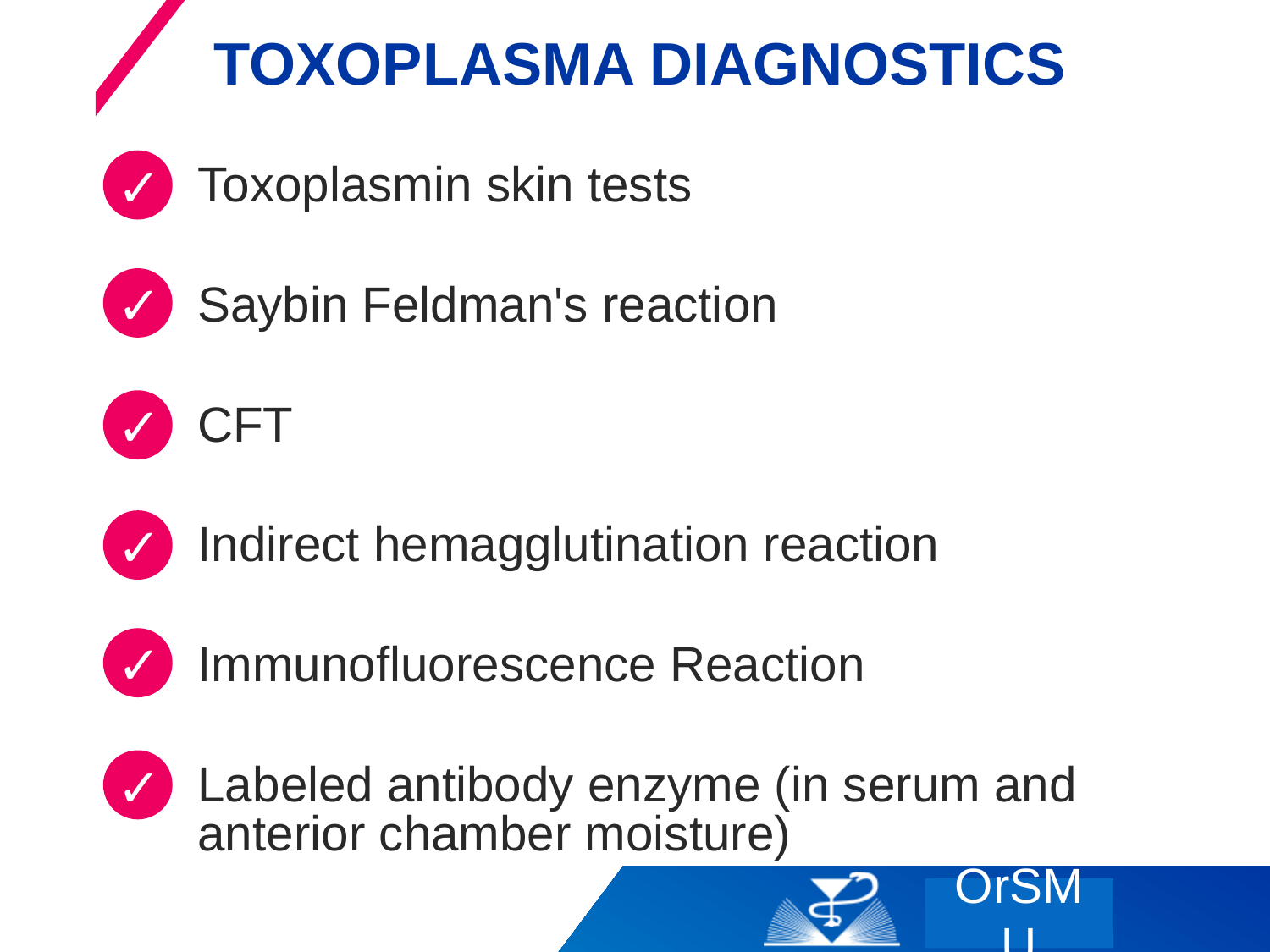

# Toxoplasma diagnostics

✓
Toxoplasmin skin tests
Saybin Feldman's reaction
CFT
Indirect hemagglutination reaction
Immunofluorescence Reaction
Labeled antibody enzyme (in serum and anterior chamber moisture)

✓

✓

✓

✓

✓
OrSMU